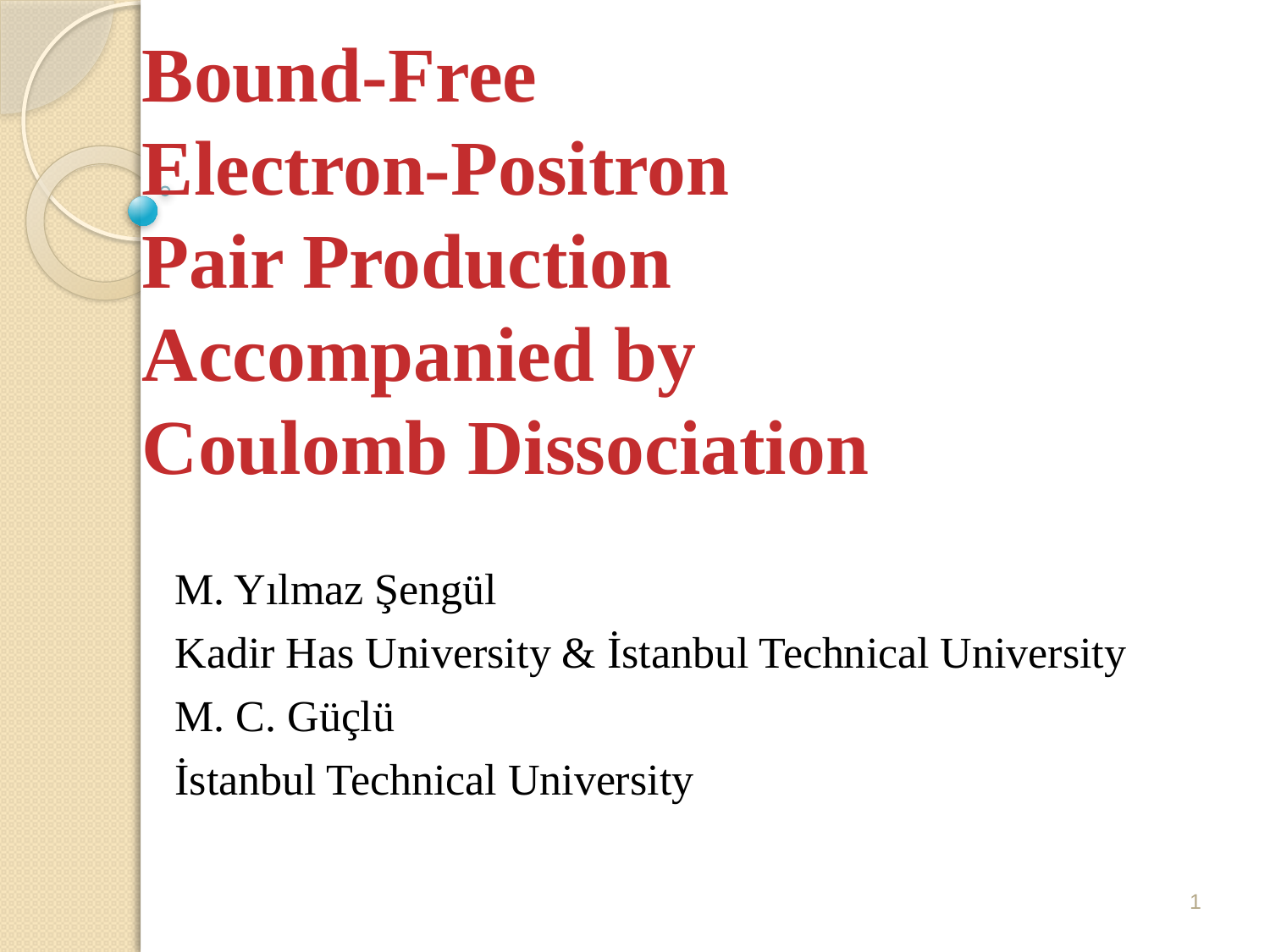

# Bound-Free Electron-Positron Pair Production Accompanied by Coulomb Dissociation
M. Yılmaz Şengül
Kadir Has University & İstanbul Technical University
M. C. Güçlü
İstanbul Technical University
1